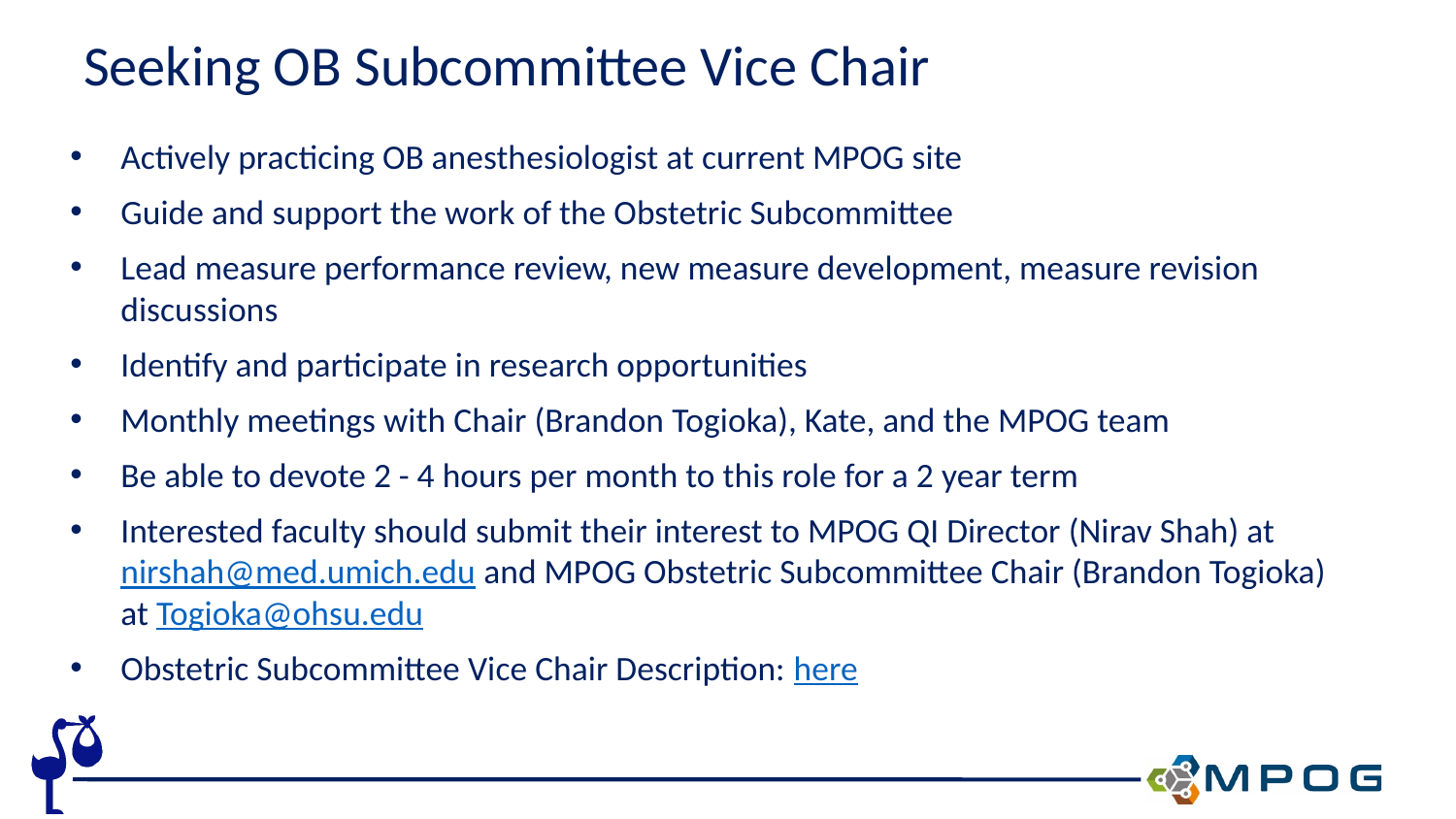

# Seeking OB Subcommittee Vice Chair
Actively practicing OB anesthesiologist at current MPOG site
Guide and support the work of the Obstetric Subcommittee​
Lead measure performance review, new measure development, measure revision discussions​
Identify and participate in research opportunities​
Monthly meetings with Chair (Brandon Togioka), Kate, and the MPOG team​
Be able to devote 2 - 4 hours per month to this role for a 2 year term
Interested faculty should submit their interest to MPOG QI Director (Nirav Shah) at nirshah@med.umich.edu and MPOG Obstetric Subcommittee Chair (Brandon Togioka) at Togioka@ohsu.edu
Obstetric Subcommittee Vice Chair Description: here